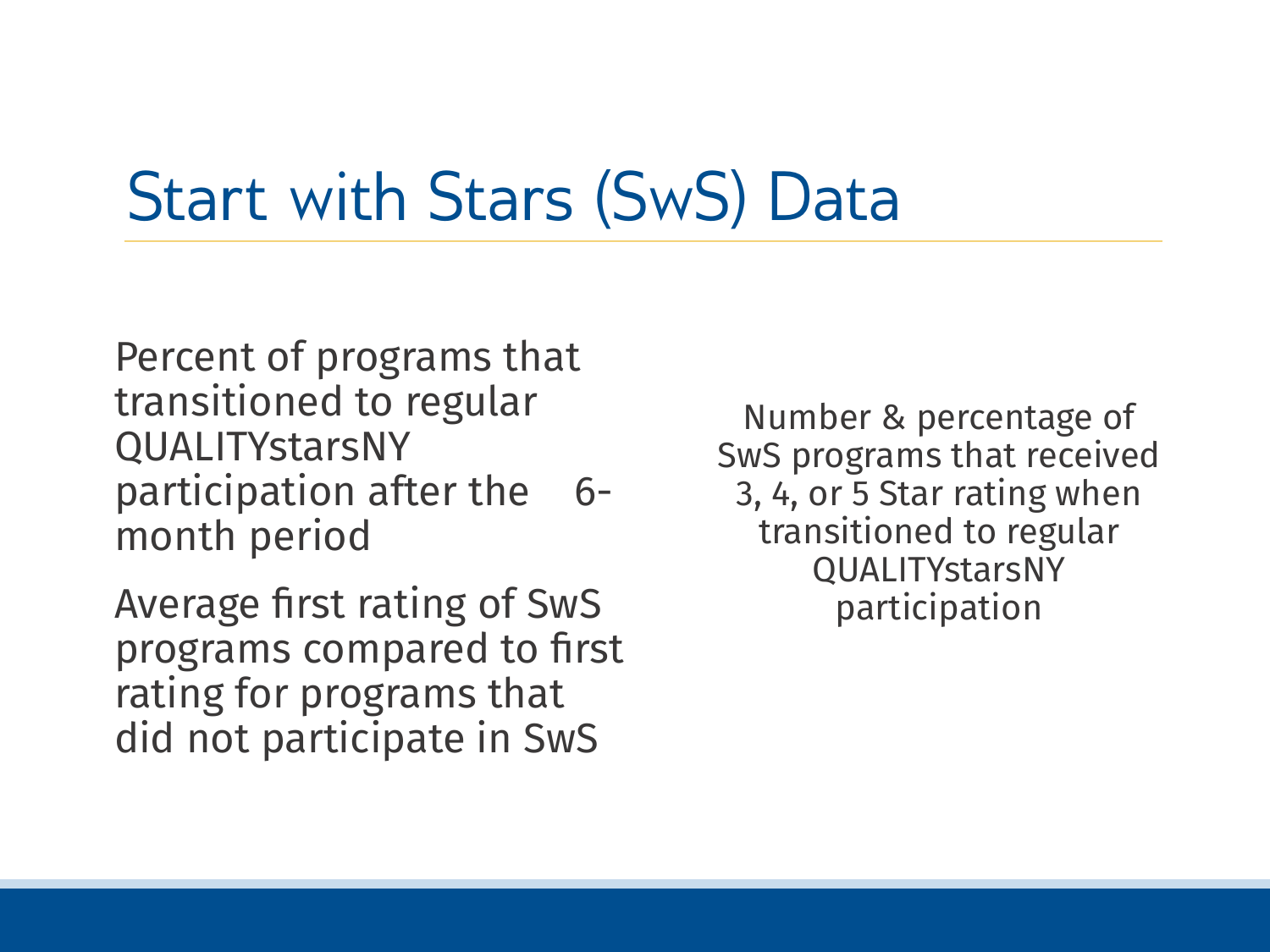

# Start with Stars (SwS) Data

Percent of programs that transitioned to regular QUALITYstarsNY participation after the    6-month period
Average first rating of SwS programs compared to first rating for programs that did not participate in SwS

Number & percentage of SwS programs that received 3, 4, or 5 Star rating when transitioned to regular QUALITYstarsNY participation